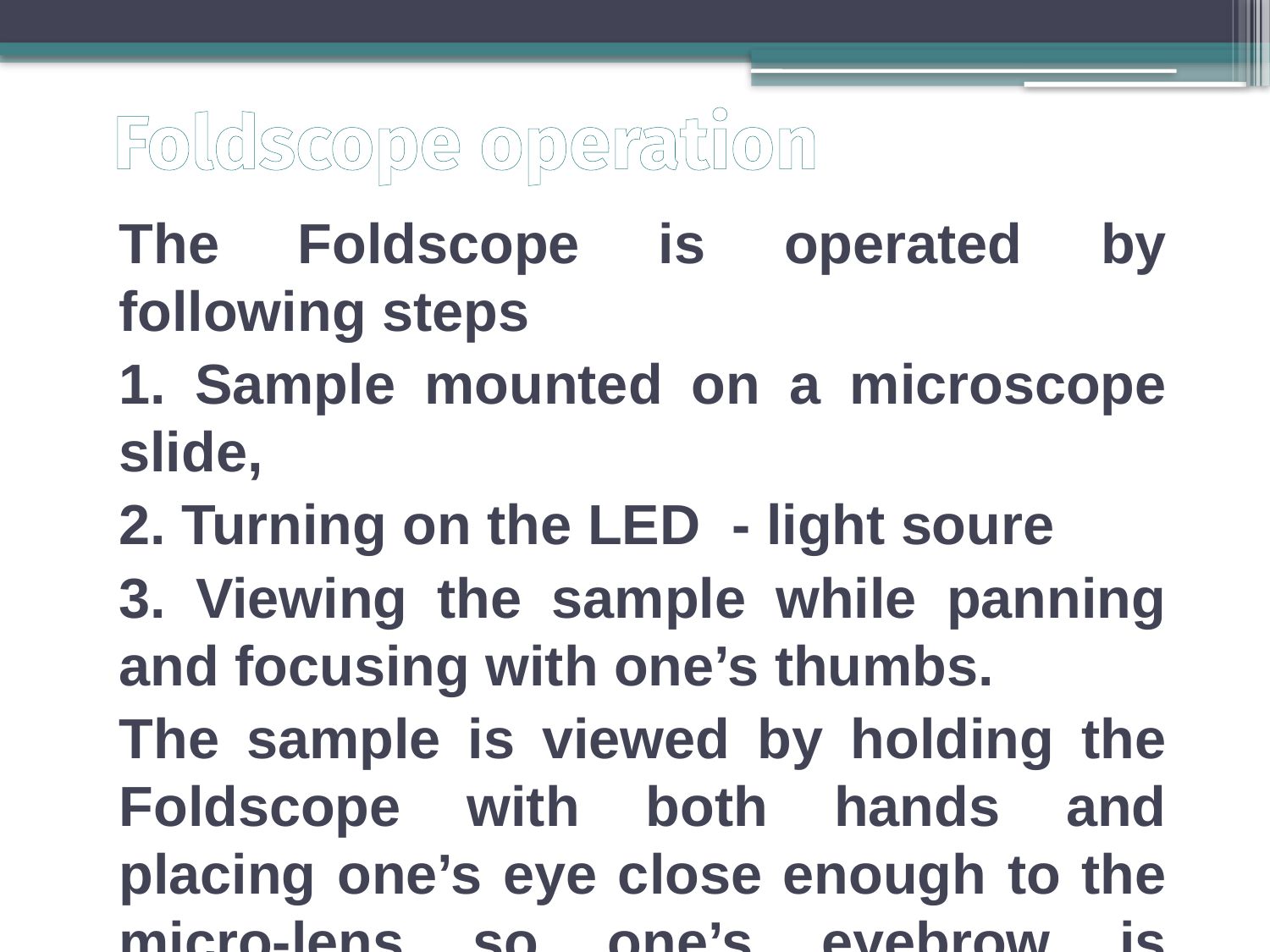

# Foldscope operation
The Foldscope is operated by following steps
1. Sample mounted on a microscope slide,
2. Turning on the LED  - light soure
3. Viewing the sample while panning and focusing with one’s thumbs.
The sample is viewed by holding the Foldscope with both hands and placing one’s eye close enough to the micro-lens so one’s eyebrow is touching the paper